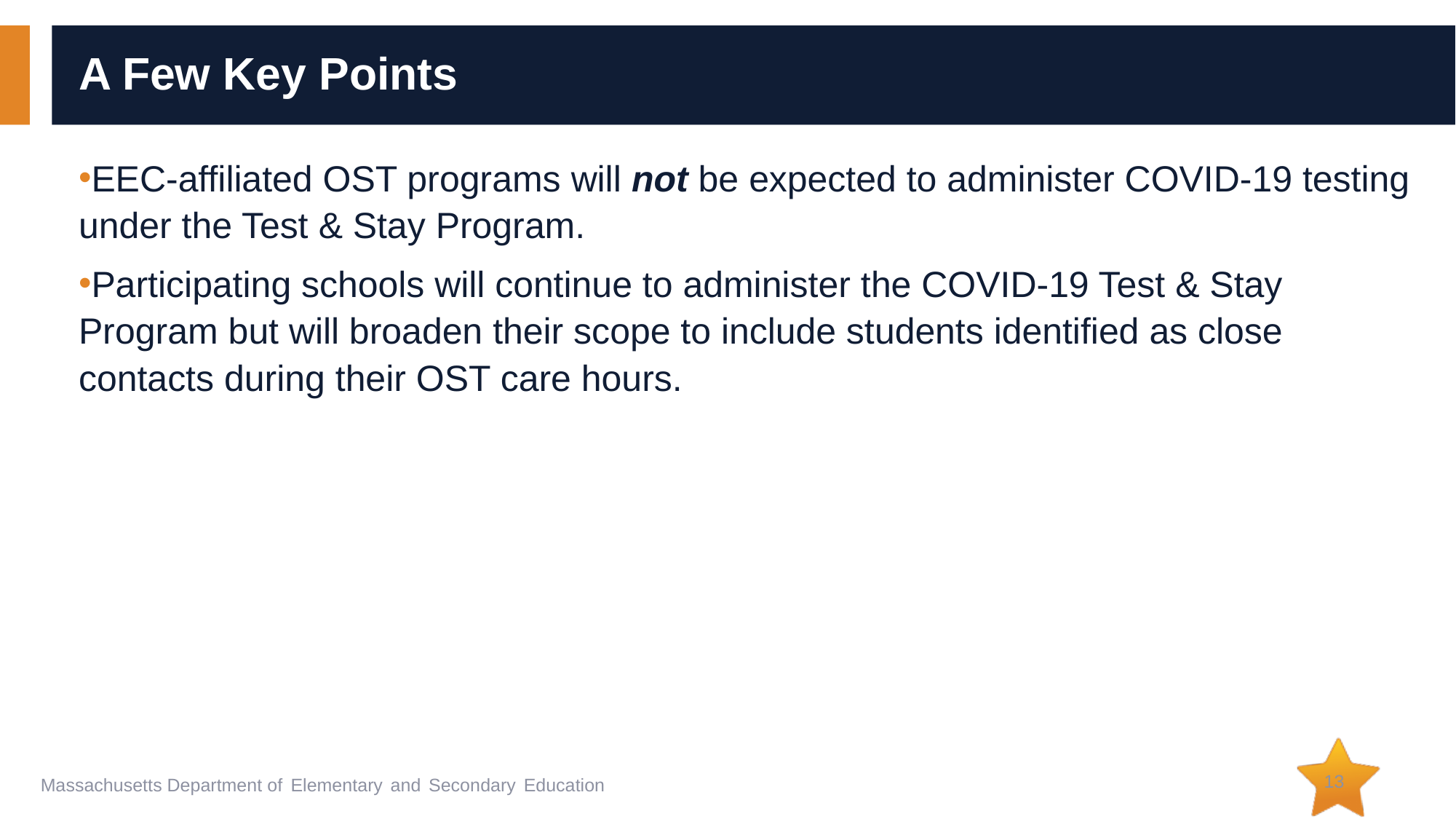

# A Few Key Points
EEC-affiliated OST programs will not be expected to administer COVID-19 testing under the Test & Stay Program.
Participating schools will continue to administer the COVID-19 Test & Stay Program but will broaden their scope to include students identified as close contacts during their OST care hours.
13